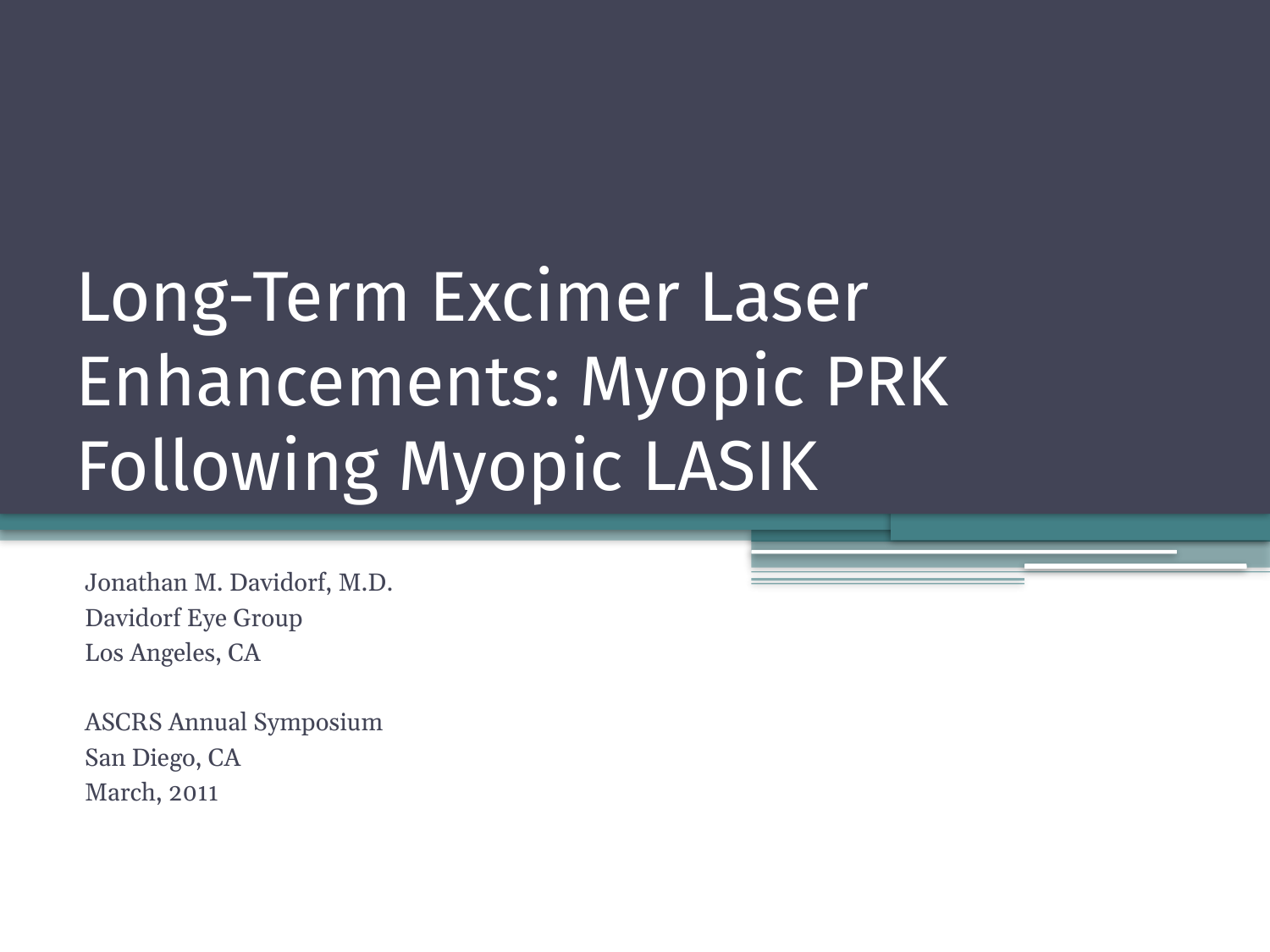

# Long-Term Excimer Laser Enhancements: Myopic PRK Following Myopic LASIK
Jonathan M. Davidorf, M.D.
Davidorf Eye Group
Los Angeles, CA

ASCRS Annual Symposium
San Diego, CA
March, 2011